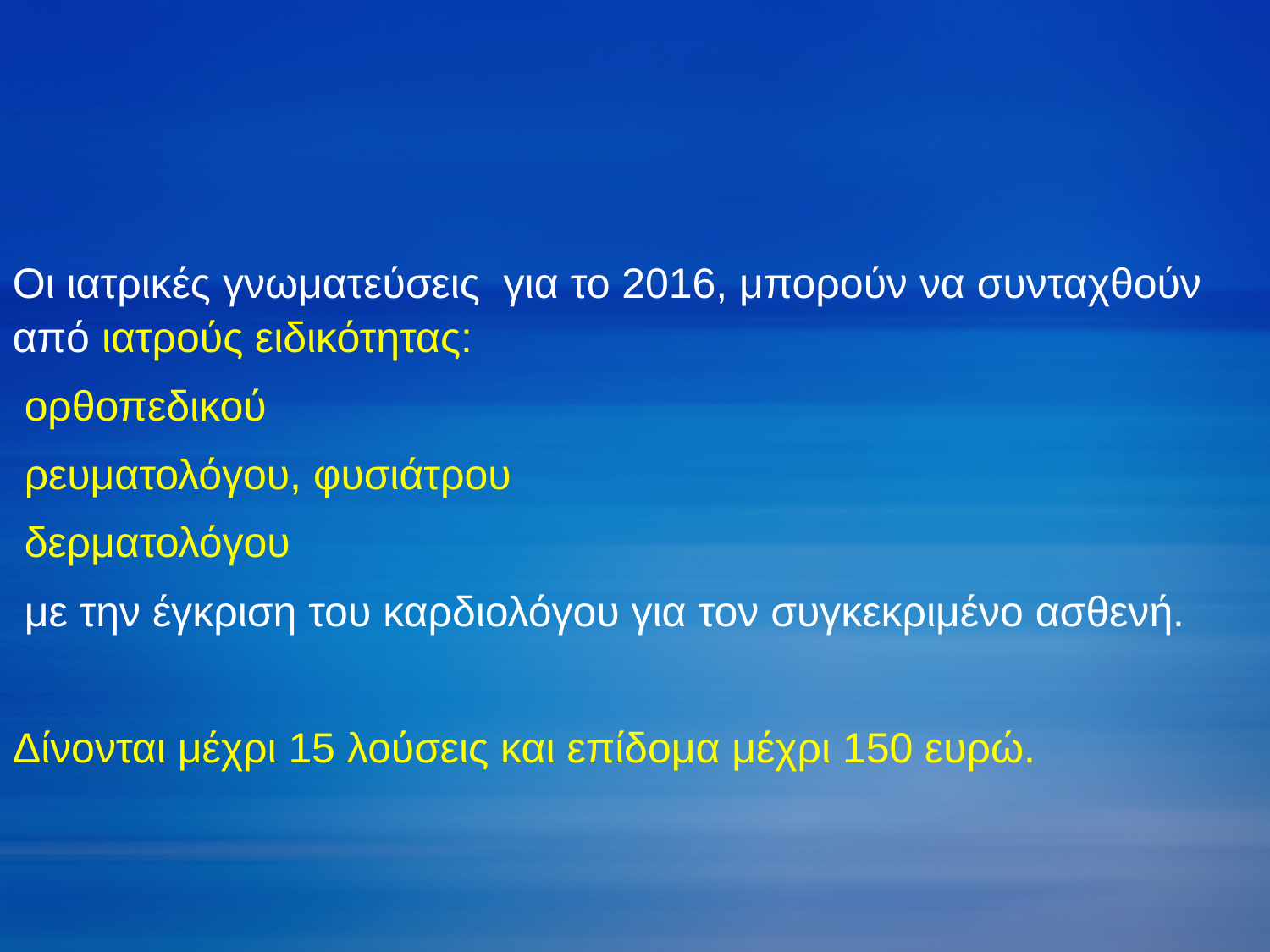

Οι ιατρικές γνωματεύσεις  για το 2016, μπορούν να συνταχθούν από ιατρούς ειδικότητας:
 ορθοπεδικού
 ρευματολόγου, φυσιάτρου
 δερματολόγου
 με την έγκριση του καρδιολόγου για τον συγκεκριμένο ασθενή.

Δίνονται μέχρι 15 λούσεις και επίδομα μέχρι 150 ευρώ.